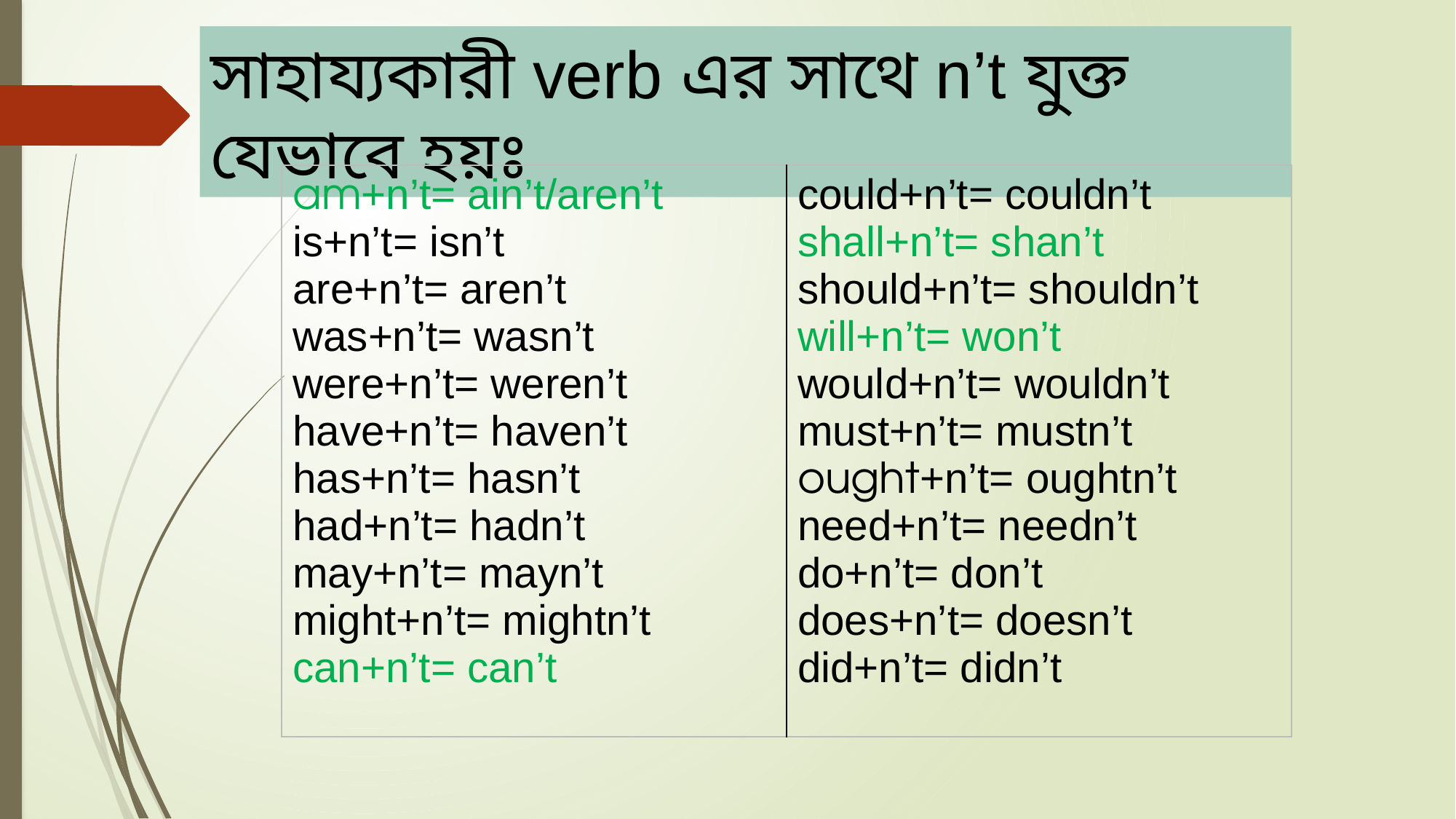

সাহায্যকারী verb এর সাথে n’t যুক্ত যেভাবে হয়ঃ
| am+n’t= ain’t/aren’t is+n’t= isn’t are+n’t= aren’t was+n’t= wasn’t were+n’t= weren’t have+n’t= haven’t has+n’t= hasn’t had+n’t= hadn’t may+n’t= mayn’t might+n’t= mightn’t can+n’t= can’t | could+n’t= couldn’t shall+n’t= shan’t should+n’t= shouldn’t will+n’t= won’t would+n’t= wouldn’t must+n’t= mustn’t ought+n’t= oughtn’t need+n’t= needn’t do+n’t= don’t does+n’t= doesn’t did+n’t= didn’t |
| --- | --- |